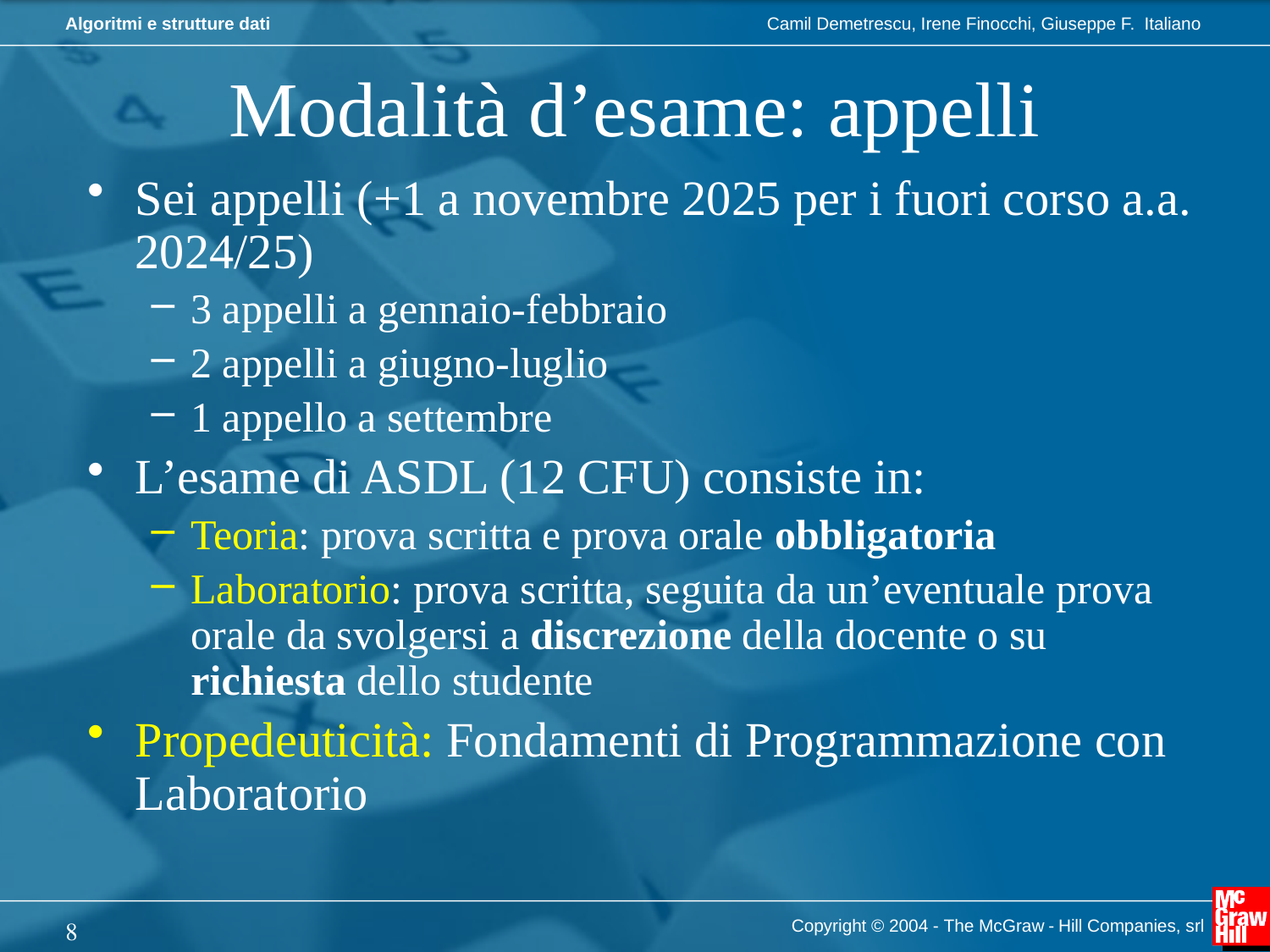

# Modalità d’esame: appelli
Sei appelli (+1 a novembre 2025 per i fuori corso a.a. 2024/25)
3 appelli a gennaio-febbraio
2 appelli a giugno-luglio
1 appello a settembre
L’esame di ASDL (12 CFU) consiste in:
Teoria: prova scritta e prova orale obbligatoria
Laboratorio: prova scritta, seguita da un’eventuale prova orale da svolgersi a discrezione della docente o su richiesta dello studente
Propedeuticità: Fondamenti di Programmazione con Laboratorio
Copyright © 2004 - The McGraw - Hill Companies, srl
8